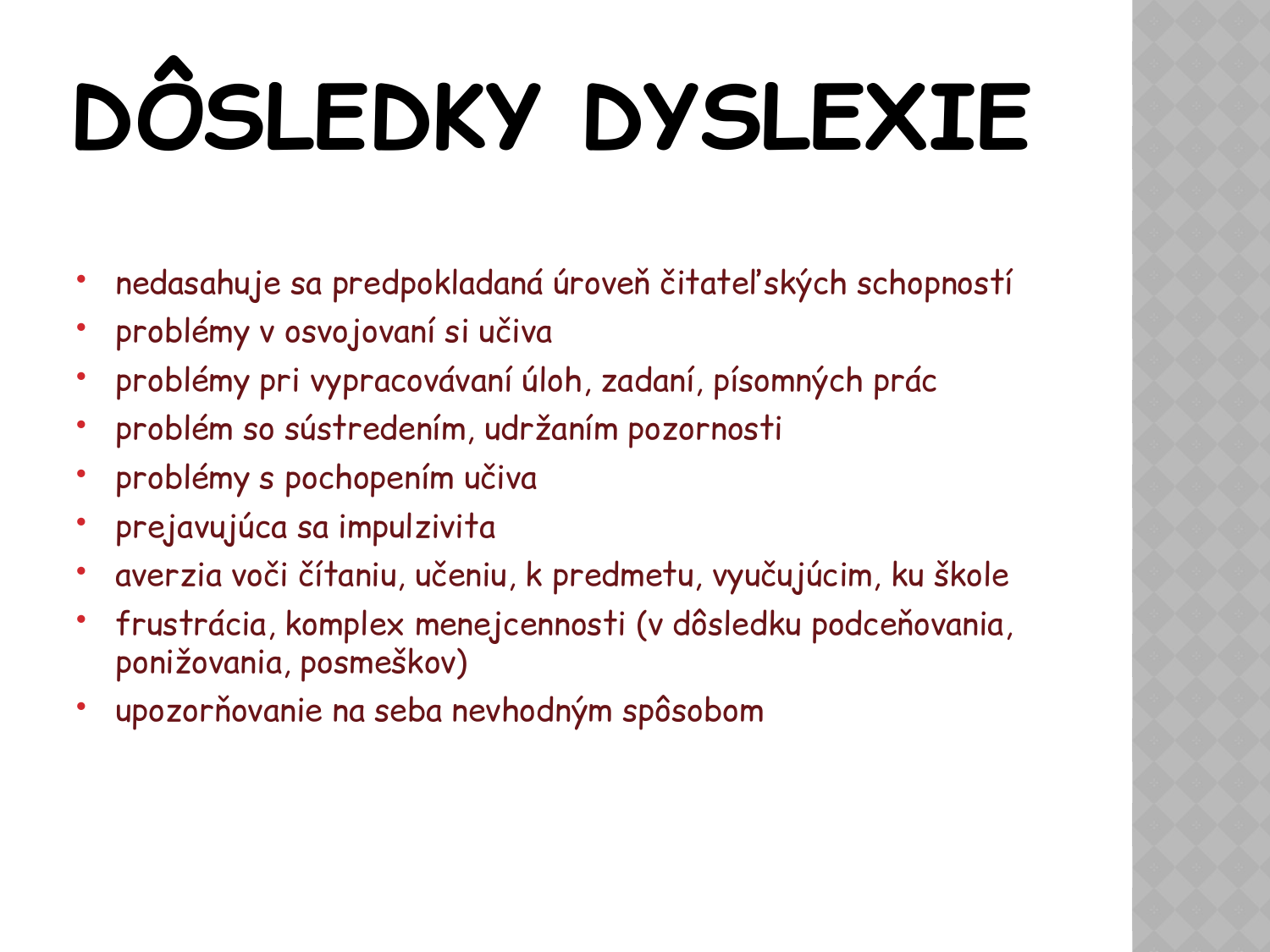

# Dôsledky dyslexie
nedasahuje sa predpokladaná úroveň čitateľských schopností
problémy v osvojovaní si učiva
problémy pri vypracovávaní úloh, zadaní, písomných prác
problém so sústredením, udržaním pozornosti
problémy s pochopením učiva
prejavujúca sa impulzivita
averzia voči čítaniu, učeniu, k predmetu, vyučujúcim, ku škole
frustrácia, komplex menejcennosti (v dôsledku podceňovania, ponižovania, posmeškov)
upozorňovanie na seba nevhodným spôsobom